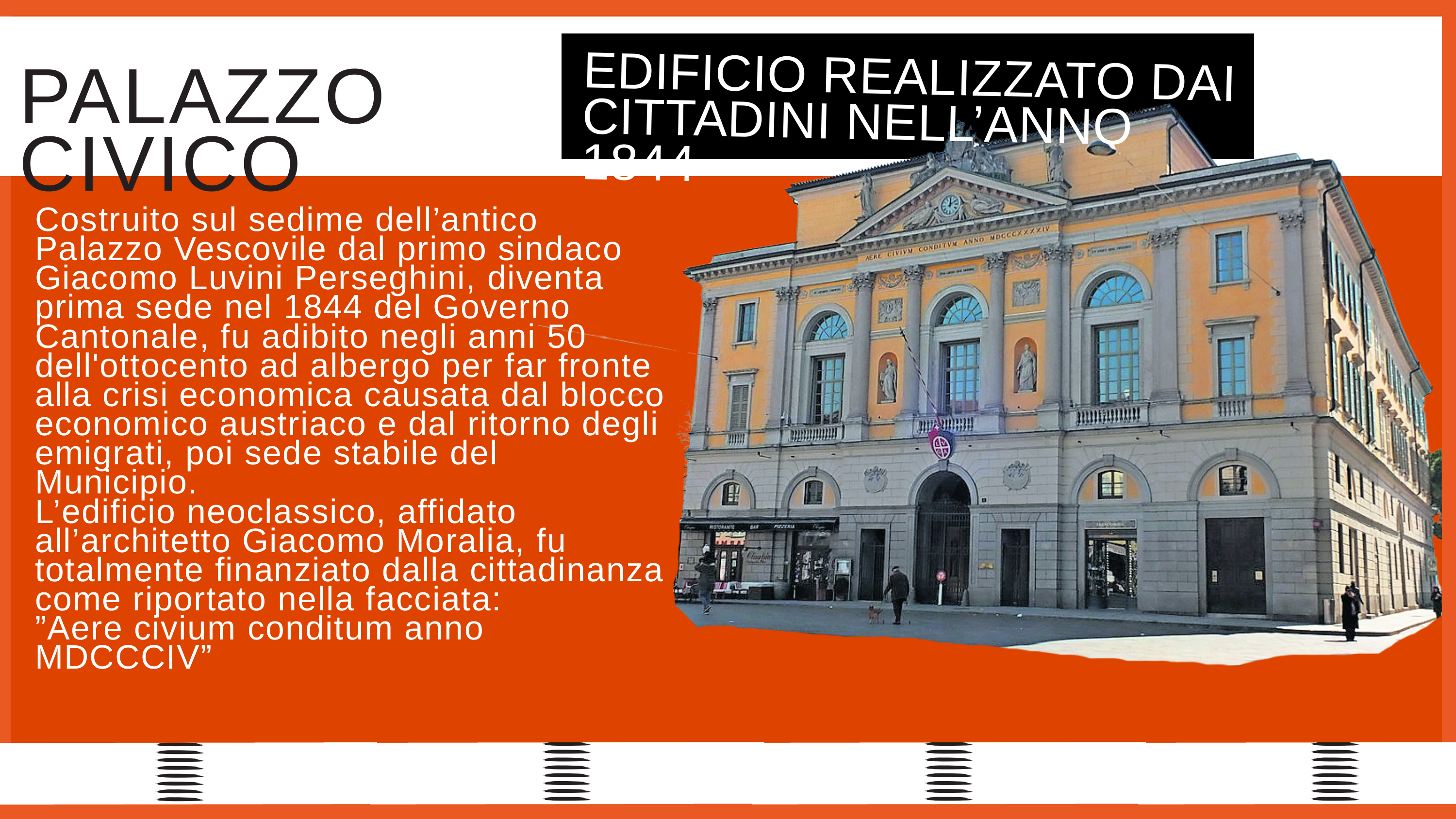

EDIFICIO REALIZZATO DAI CITTADINI NELL’ANNO 1844
PALAZZO CIVICO

Costruito sul sedime dell’antico Palazzo Vescovile dal primo sindaco Giacomo Luvini Perseghini, diventa prima sede nel 1844 del Governo Cantonale, fu adibito negli anni 50 dell'ottocento ad albergo per far fronte alla crisi economica causata dal blocco economico austriaco e dal ritorno degli emigrati, poi sede stabile del Municipio.
L’edificio neoclassico, affidato all’architetto Giacomo Moralia, fu totalmente finanziato dalla cittadinanza come riportato nella facciata:
”Aere civium conditum anno MDCCCIV”